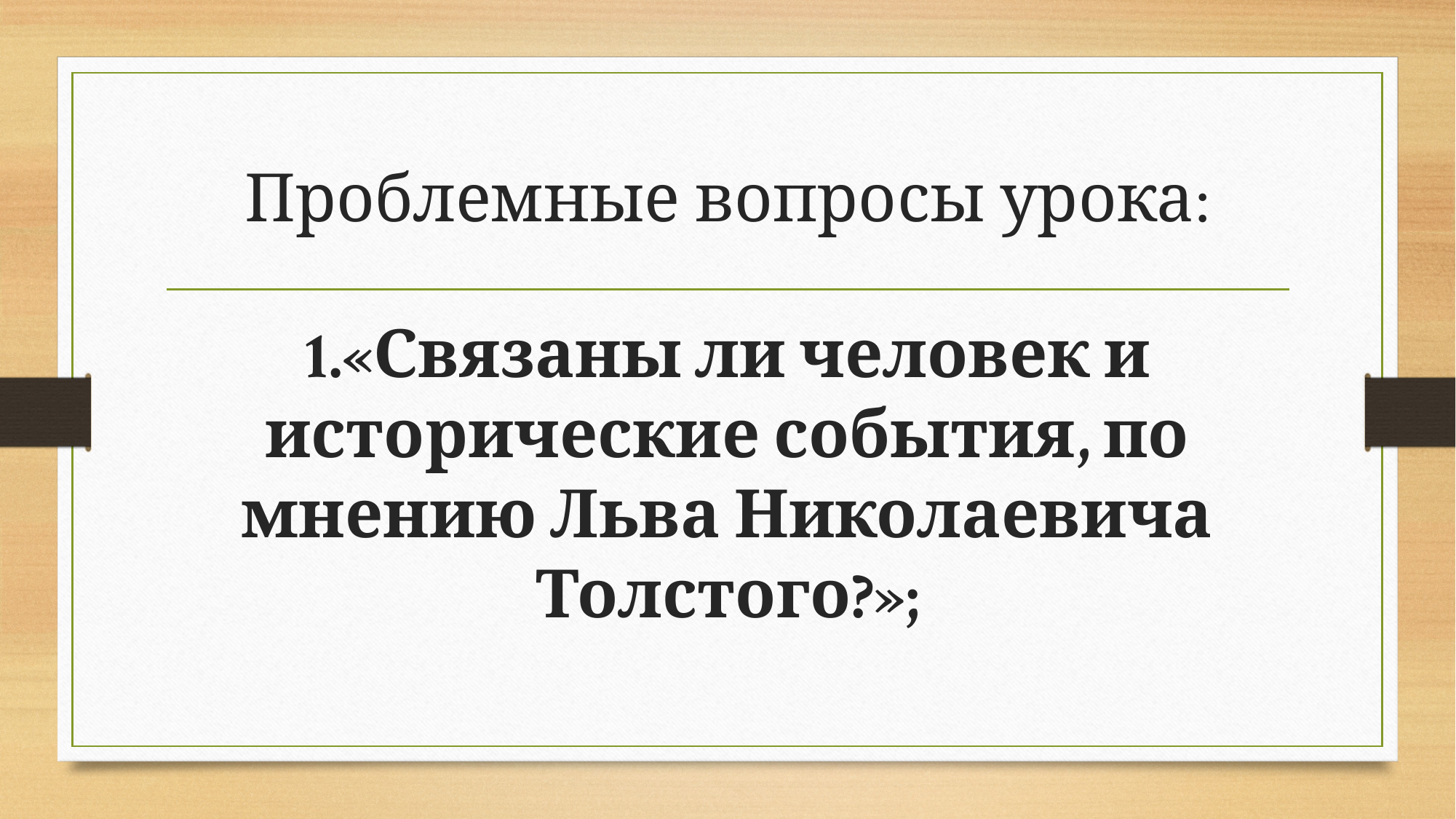

# Проблемные вопросы урока:
1.«Связаны ли человек и исторические события, по мнению Льва Николаевича Толстого?»;